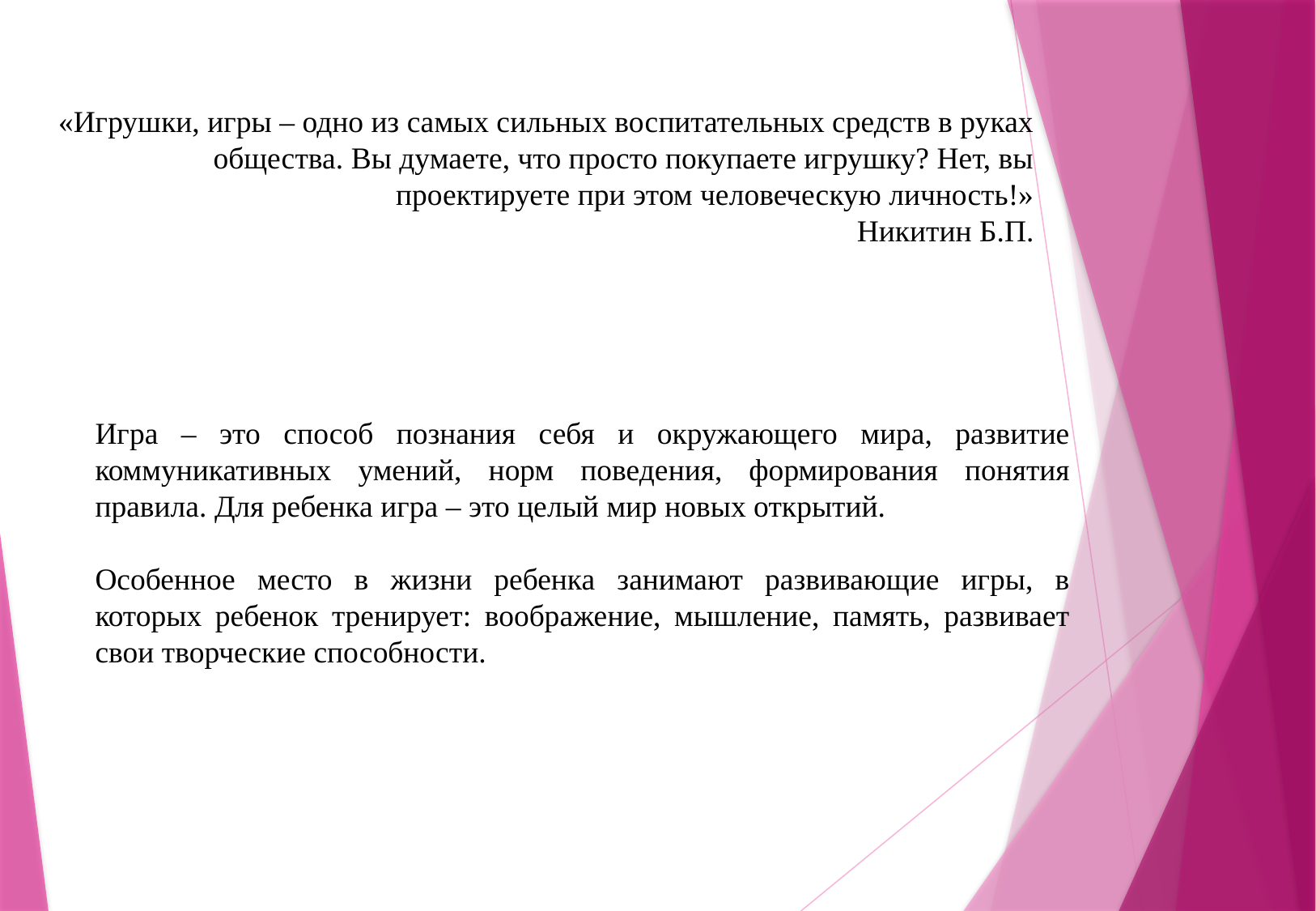

«Игрушки, игры – одно из самых сильных воспитательных средств в руках общества. Вы думаете, что просто покупаете игрушку? Нет, вы проектируете при этом человеческую личность!»
Никитин Б.П.
Игра – это способ познания себя и окружающего мира, развитие коммуникативных умений, норм поведения, формирования понятия правила. Для ребенка игра – это целый мир новых открытий.

Особенное место в жизни ребенка занимают развивающие игры, в которых ребенок тренирует: воображение, мышление, память, развивает свои творческие способности.